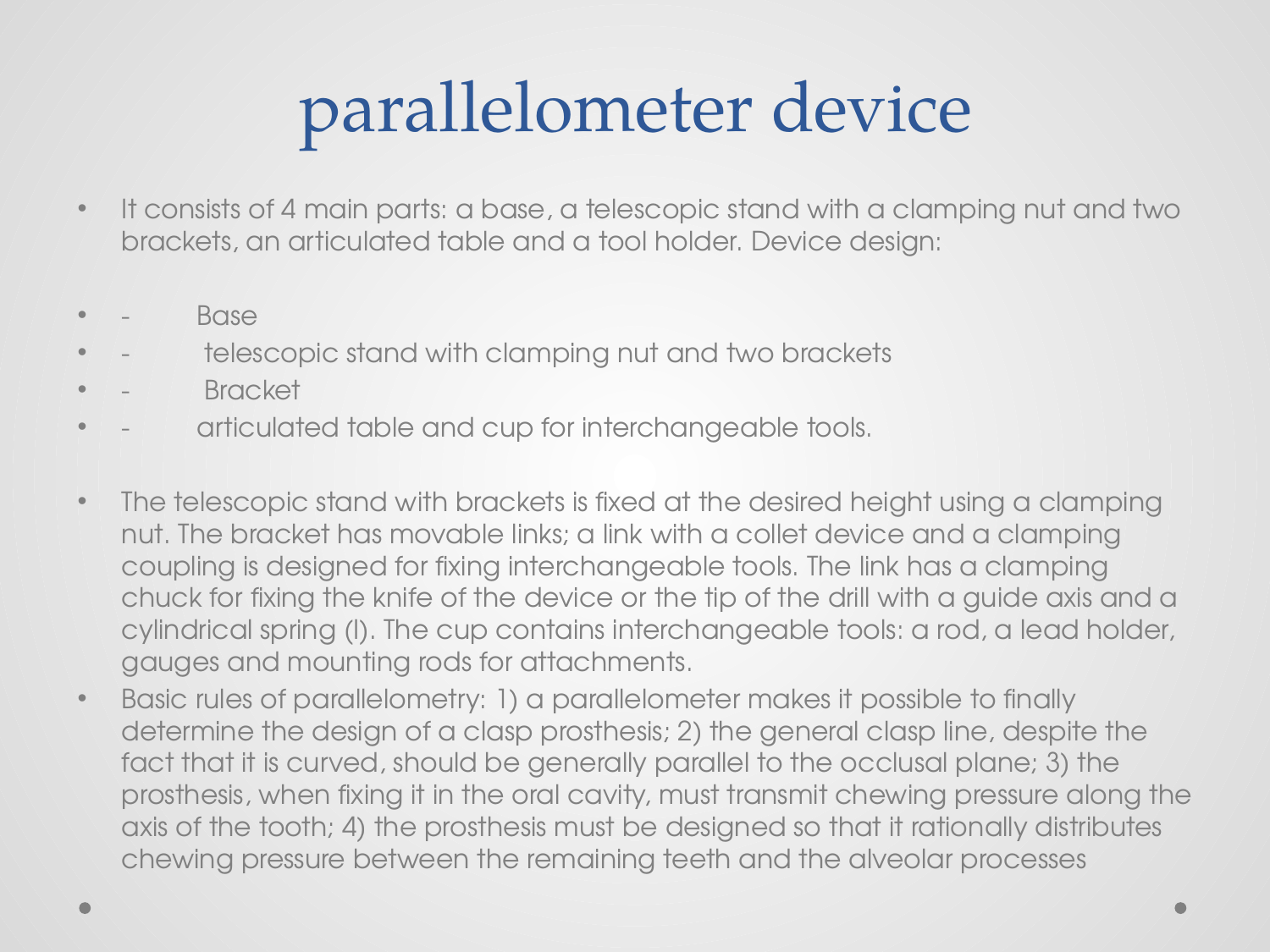

# parallelometer device
It consists of 4 main parts: a base, a telescopic stand with a clamping nut and two brackets, an articulated table and a tool holder. Device design:

-         Base
-          telescopic stand with clamping nut and two brackets
-          Bracket
-         articulated table and cup for interchangeable tools.

The telescopic stand with brackets is fixed at the desired height using a clamping nut. The bracket has movable links; a link with a collet device and a clamping coupling is designed for fixing interchangeable tools. The link has a clamping chuck for fixing the knife of the device or the tip of the drill with a guide axis and a cylindrical spring (I). The cup contains interchangeable tools: a rod, a lead holder, gauges and mounting rods for attachments.
Basic rules of parallelometry: 1) a parallelometer makes it possible to finally determine the design of a clasp prosthesis; 2) the general clasp line, despite the fact that it is curved, should be generally parallel to the occlusal plane; 3) the prosthesis, when fixing it in the oral cavity, must transmit chewing pressure along the axis of the tooth; 4) the prosthesis must be designed so that it rationally distributes chewing pressure between the remaining teeth and the alveolar processes